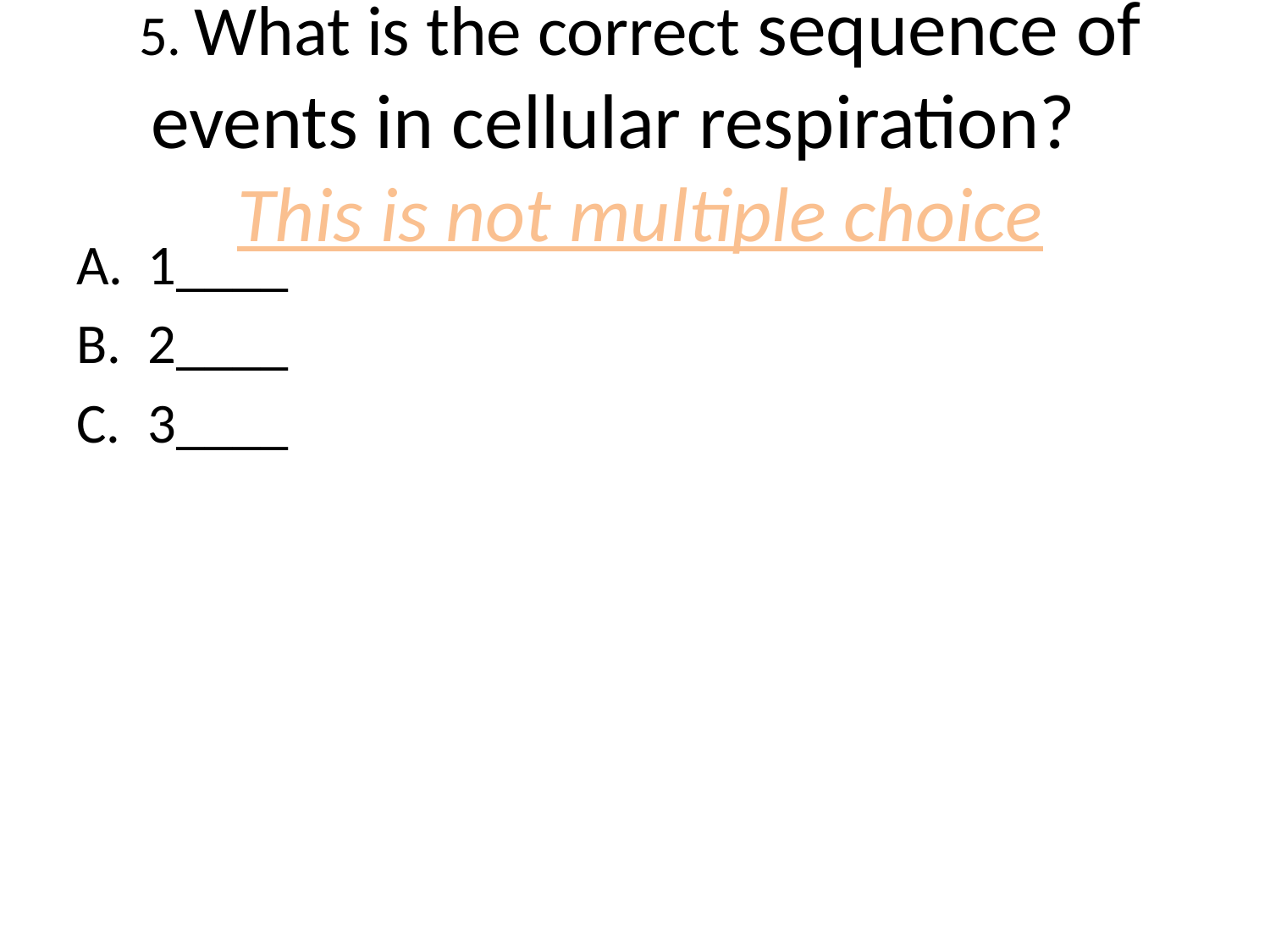

# 5. What is the correct sequence of events in cellular respiration? This is not multiple choice
1____
2____
3____
[Default]
[MC Any]
[MC All]